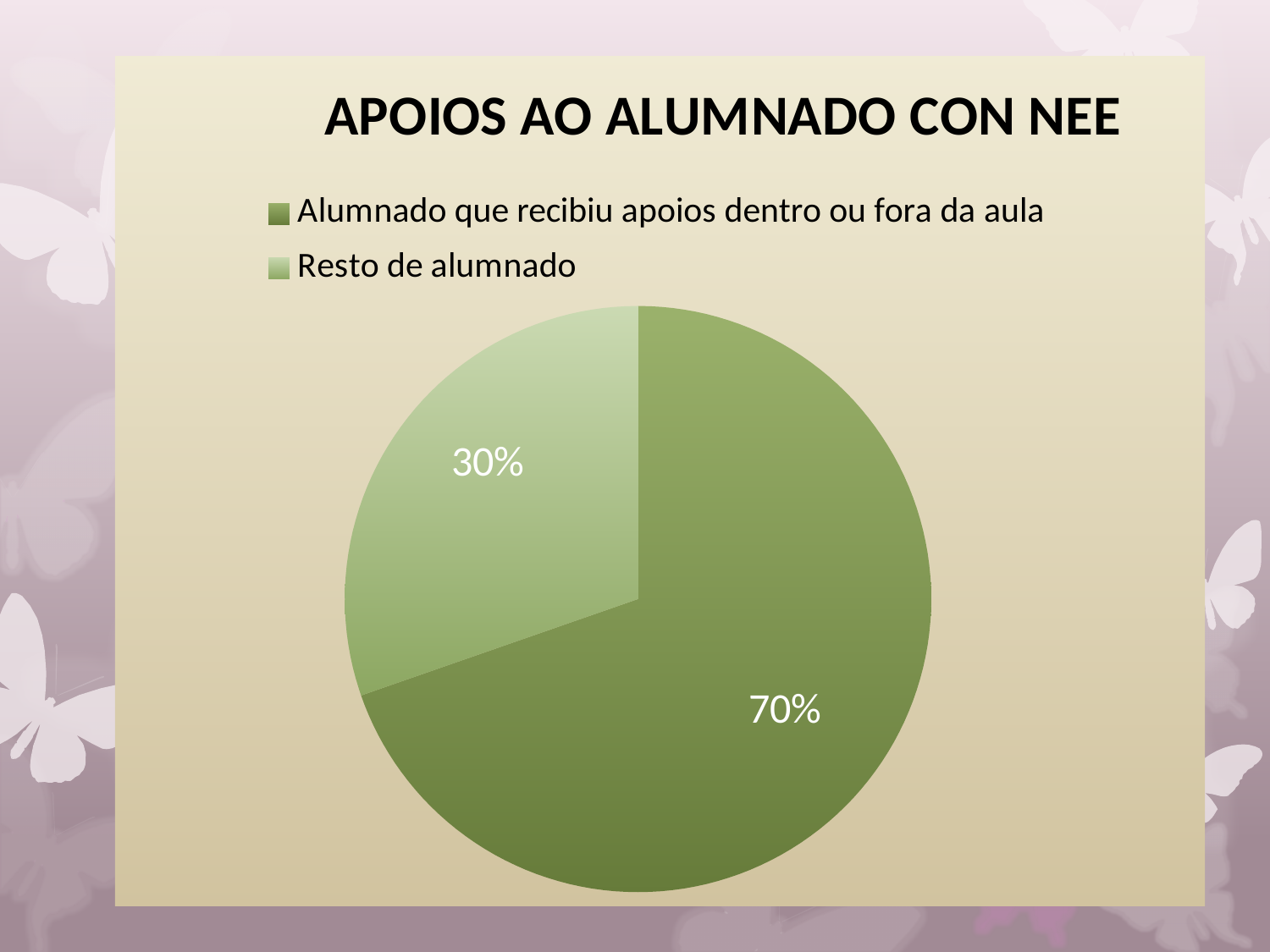

### Chart: APOIOS AO ALUMNADO CON NEE

| Category | Ventas |
|---|---|
| Alumnado que recibiu apoios dentro ou fora da aula | 62.0 |
| Resto de alumnado | 27.0 |